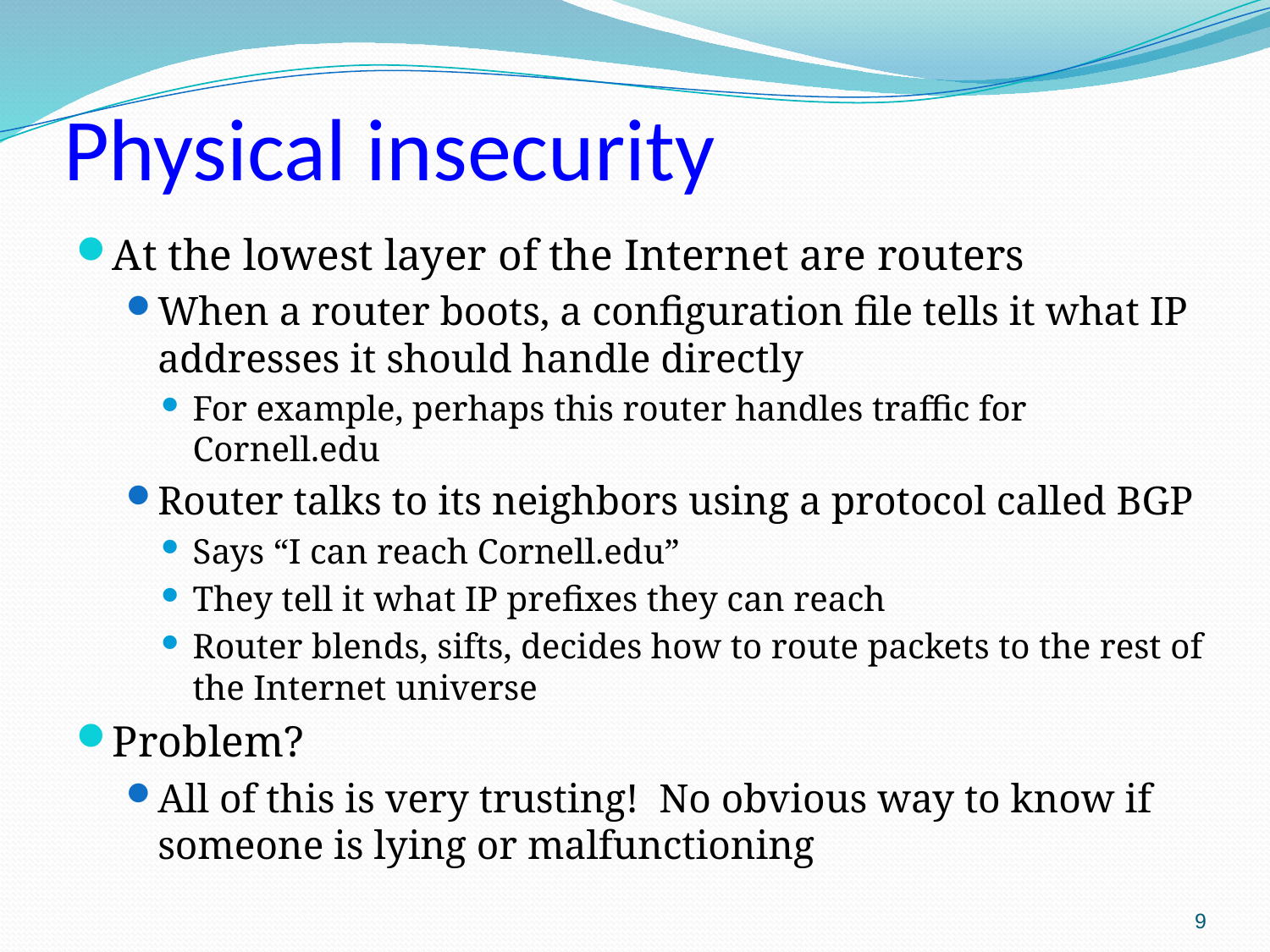

# Physical insecurity
At the lowest layer of the Internet are routers
When a router boots, a configuration file tells it what IP addresses it should handle directly
For example, perhaps this router handles traffic for Cornell.edu
Router talks to its neighbors using a protocol called BGP
Says “I can reach Cornell.edu”
They tell it what IP prefixes they can reach
Router blends, sifts, decides how to route packets to the rest of the Internet universe
Problem?
All of this is very trusting!  No obvious way to know if someone is lying or malfunctioning
9